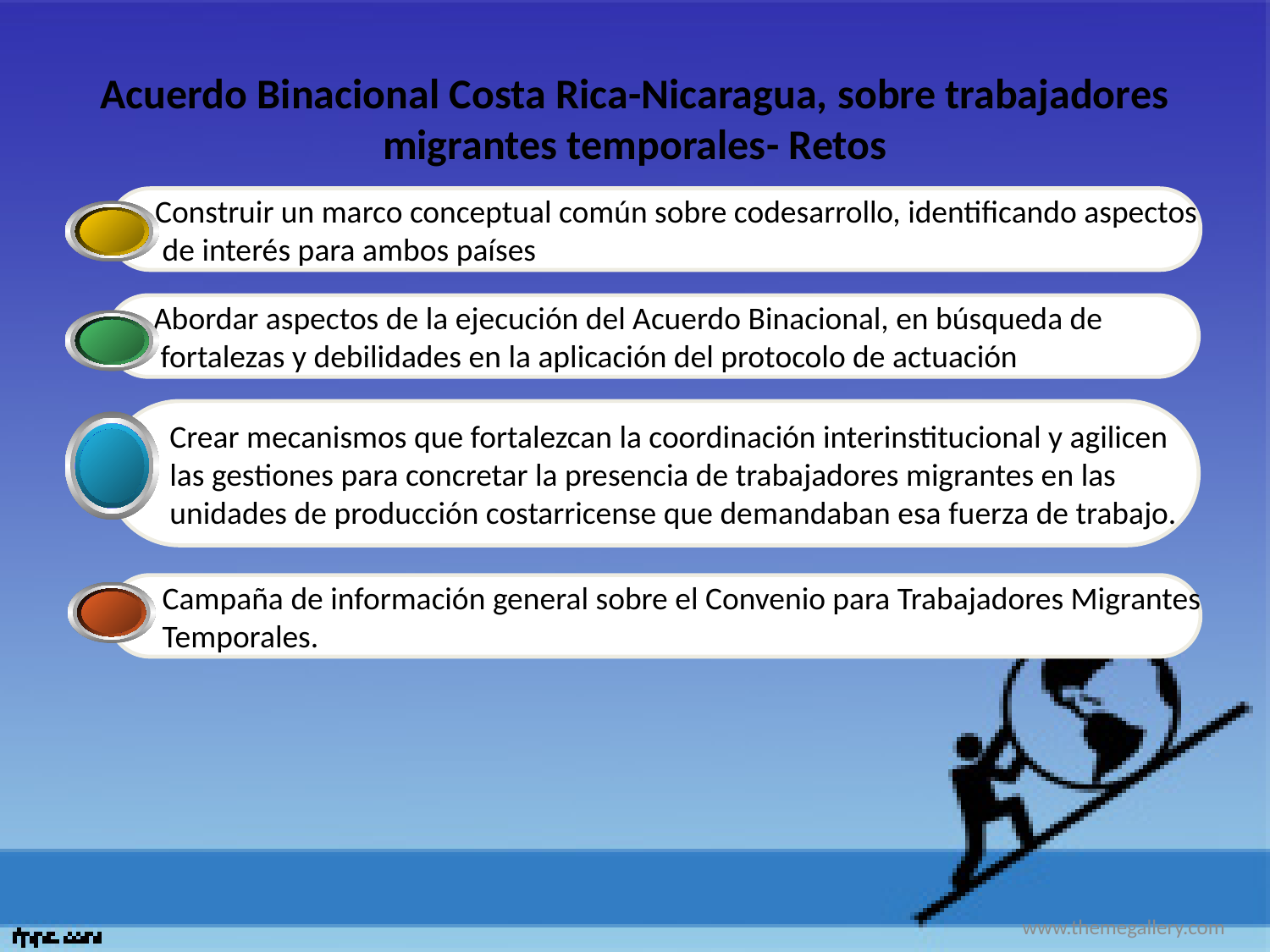

# Acuerdo Binacional Costa Rica-Nicaragua, sobre trabajadores migrantes temporales- Retos

   Construir un marco conceptual común sobre codesarrollo, identificando aspectos
    de interés para ambos países

   Abordar aspectos de la ejecución del Acuerdo Binacional, en búsqueda de
    fortalezas y debilidades en la aplicación del protocolo de actuación

    Crear mecanismos que fortalezcan la coordinación interinstitucional y agilicen
    las gestiones para concretar la presencia de trabajadores migrantes en las
    unidades de producción costarricense que demandaban esa fuerza de trabajo.

    Campaña de información general sobre el Convenio para Trabajadores Migrantes
    Temporales.

www.themegallery.com